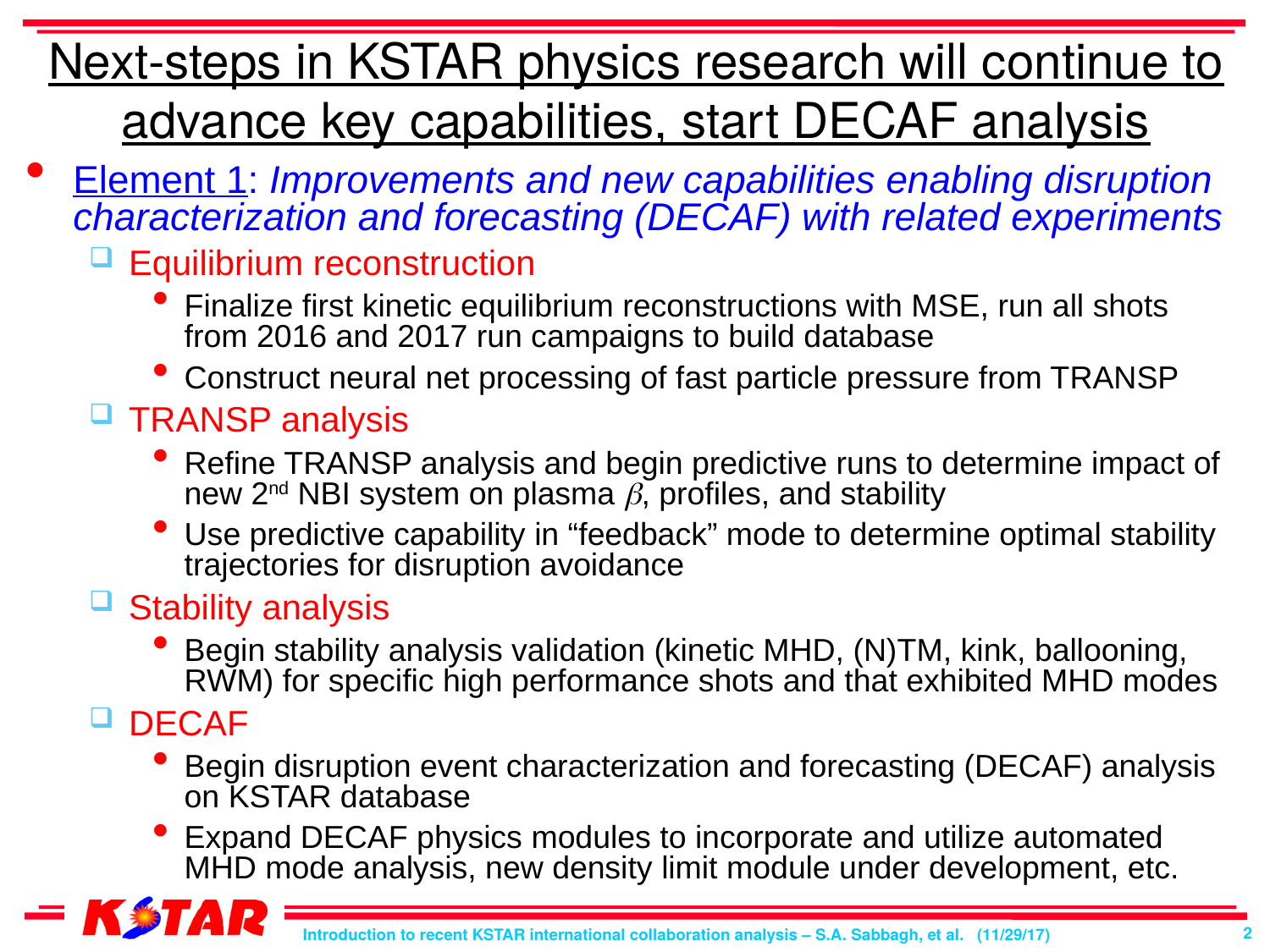

# Next-steps in KSTAR physics research will continue to advance key capabilities, start DECAF analysis
Element 1: Improvements and new capabilities enabling disruption characterization and forecasting (DECAF) with related experiments
Equilibrium reconstruction
Finalize first kinetic equilibrium reconstructions with MSE, run all shots from 2016 and 2017 run campaigns to build database
Construct neural net processing of fast particle pressure from TRANSP
TRANSP analysis
Refine TRANSP analysis and begin predictive runs to determine impact of new 2nd NBI system on plasma β, profiles, and stability
Use predictive capability in “feedback” mode to determine optimal stability trajectories for disruption avoidance
Stability analysis
Begin stability analysis validation (kinetic MHD, (N)TM, kink, ballooning, RWM) for specific high performance shots and that exhibited MHD modes
DECAF
Begin disruption event characterization and forecasting (DECAF) analysis on KSTAR database
Expand DECAF physics modules to incorporate and utilize automated MHD mode analysis, new density limit module under development, etc.